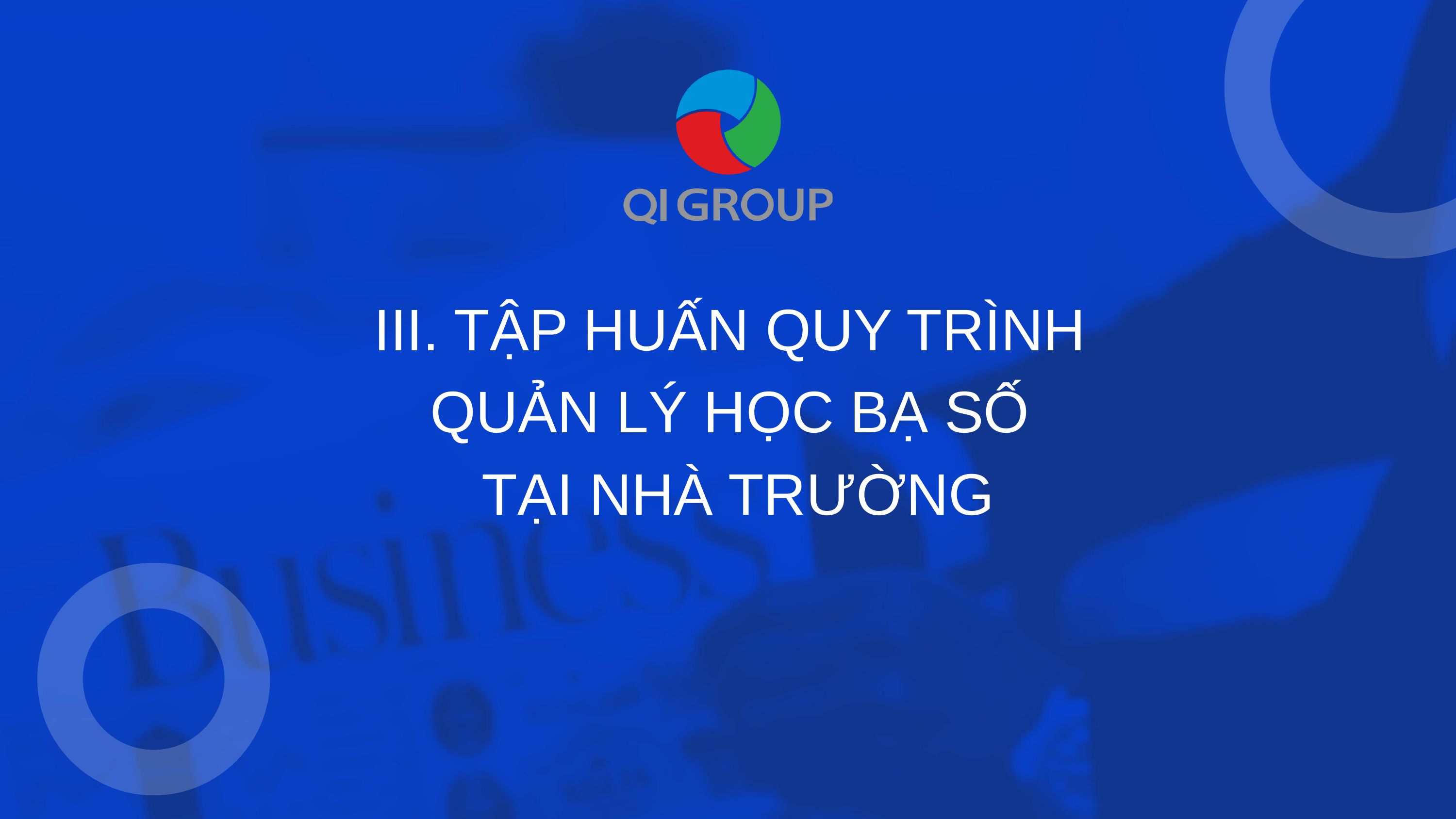

III. TẬP HUẤN QUY TRÌNH
QUẢN LÝ HỌC BẠ SỐ
TẠI NHÀ TRƯỜNG